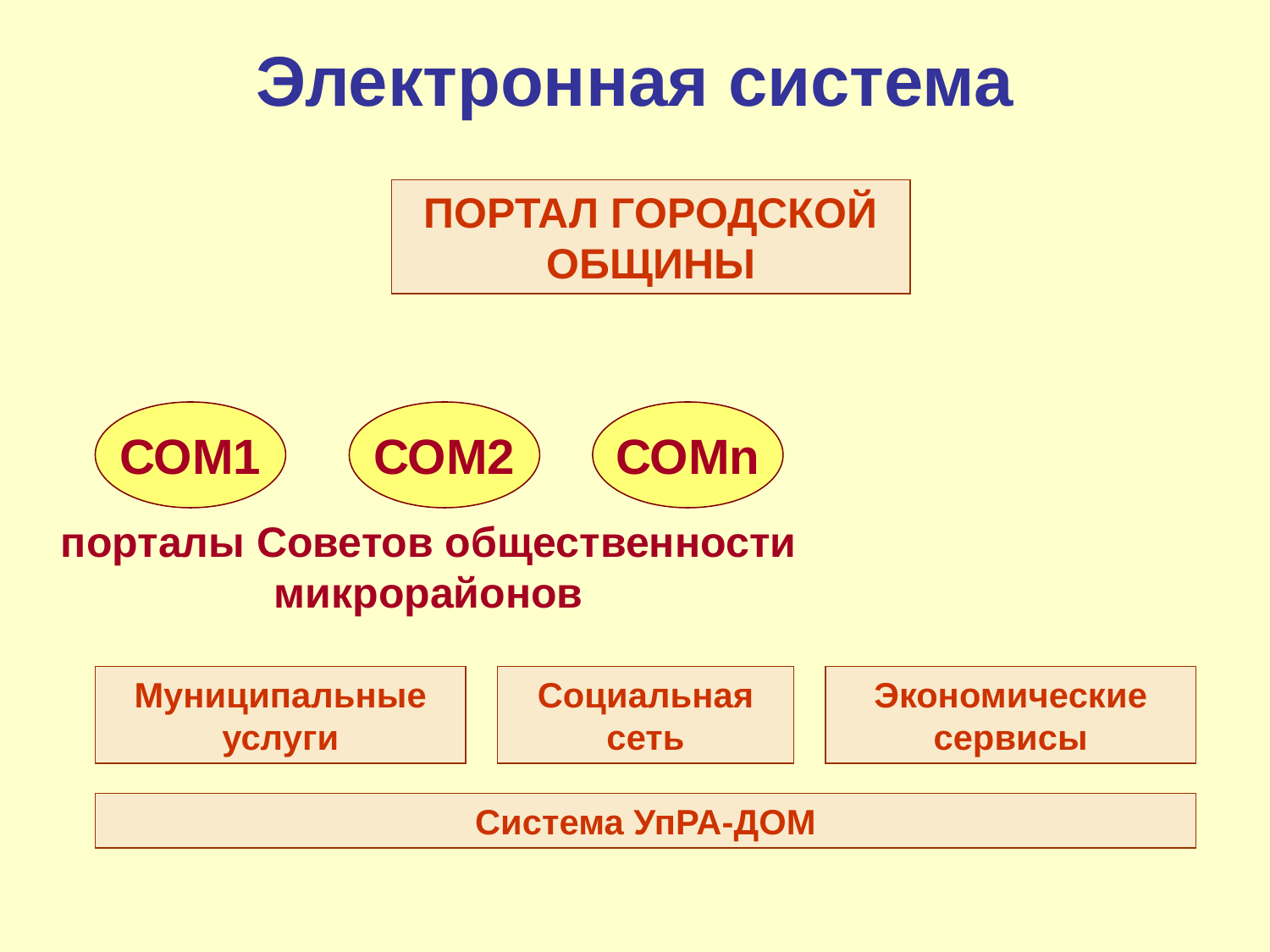

Электронная система
ПОРТАЛ ГОРОДСКОЙ ОБЩИНЫ

СОМ1
СОМ2
СОМn
порталы Советов общественности микрорайонов
Муниципальные услуги
Социальная сеть
Экономические сервисы
Система УпРА-ДОМ